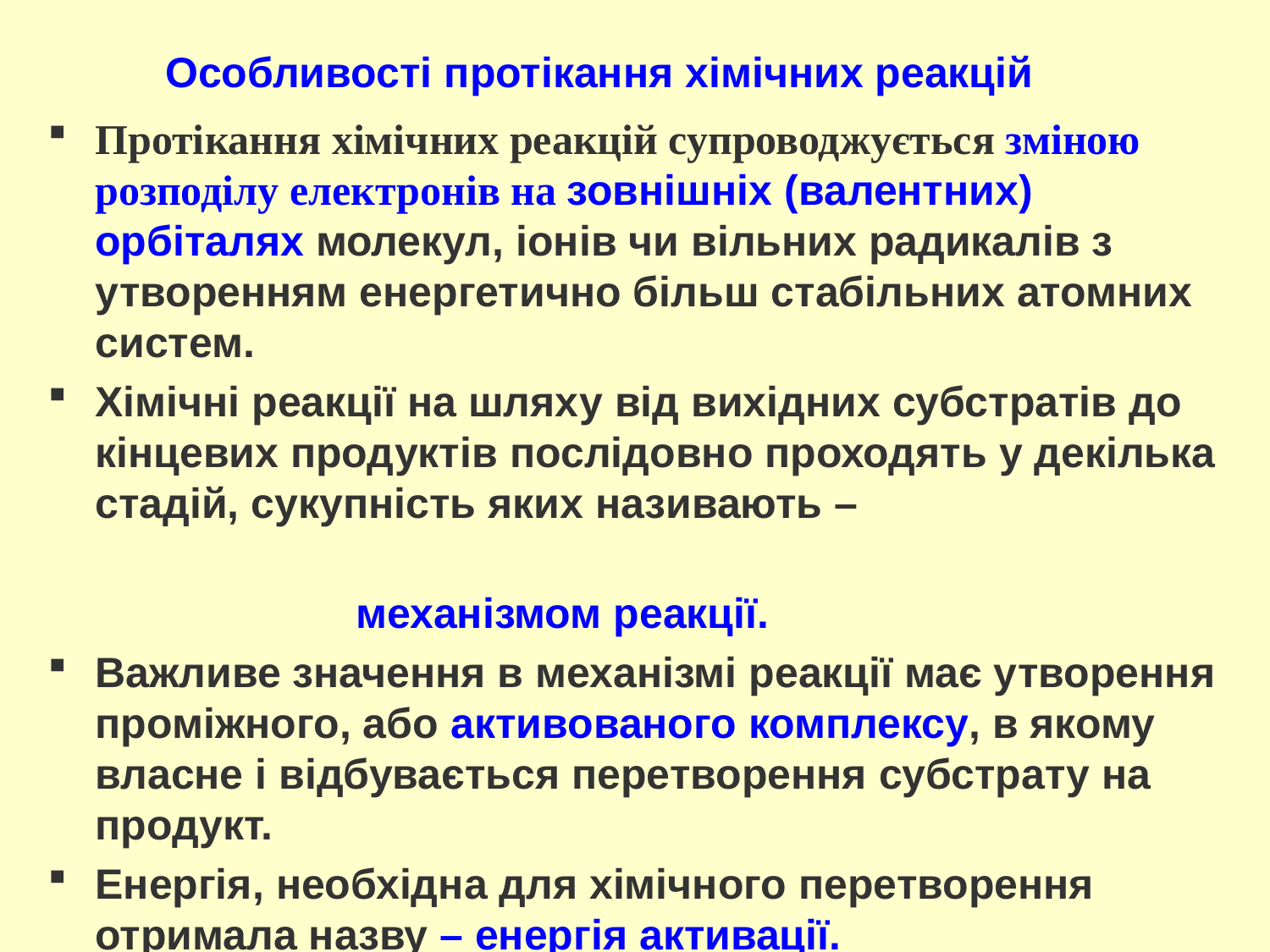

# Особливості протікання хімічних реакцій
Протікання хімічних реакцій супроводжується зміною розподілу електронів на зовнішніх (валентних) орбіталях молекул, іонів чи вільних радикалів з утворенням енергетично більш стабільних атомних систем.
Хімічні реакції на шляху від вихідних субстратів до кінцевих продуктів послідовно проходять у декілька стадій, сукупність яких називають –
                          механізмом реакції.
Важливе значення в механізмі реакції має утворення проміжного, або активованого комплексу, в якому власне і відбувається перетворення субстрату на продукт.
Енергія, необхідна для хімічного перетворення отримала назву – енергія активації.